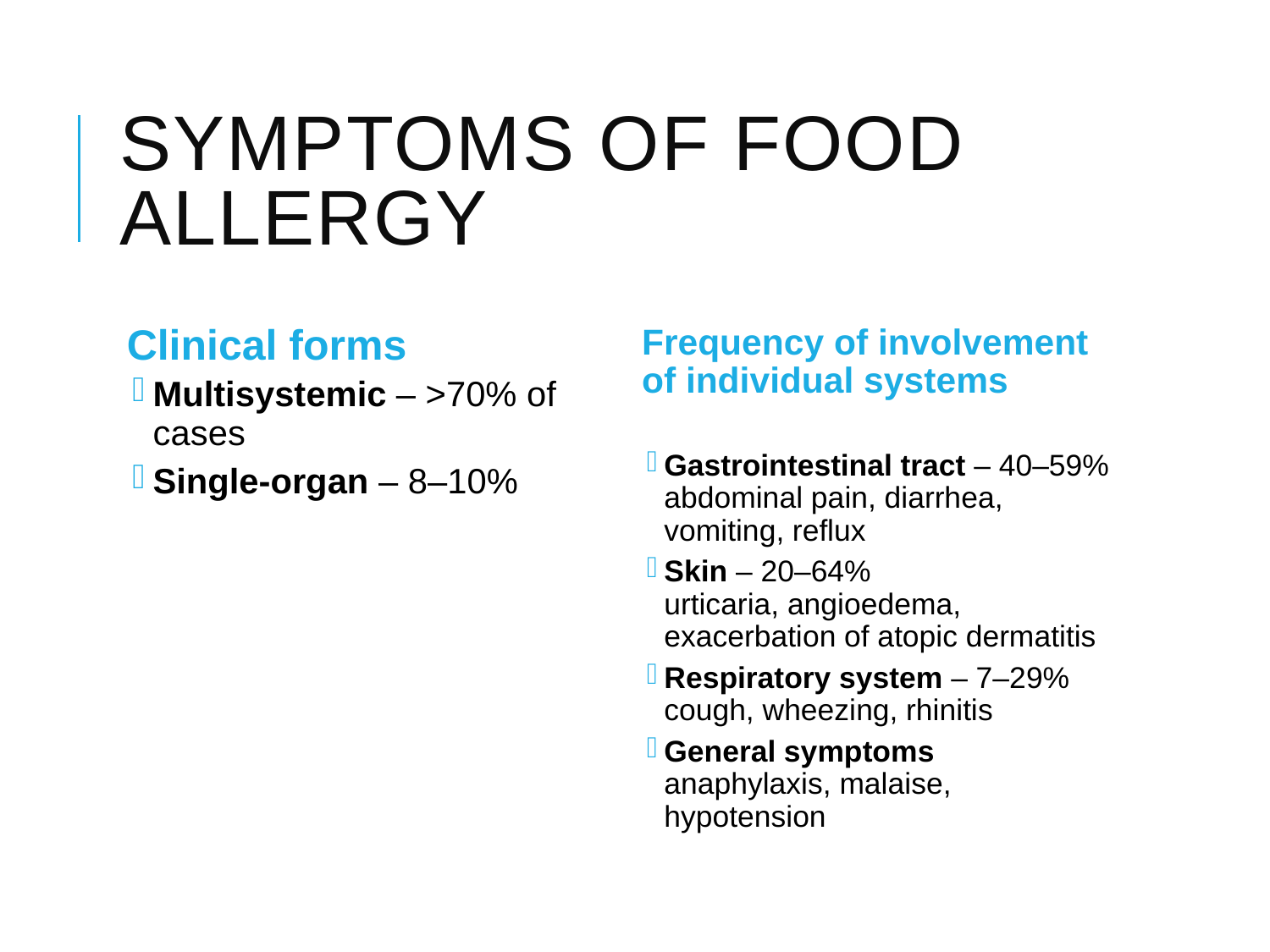

# Symptoms of food allergy
Clinical forms
Multisystemic – >70% of cases
Single-organ – 8–10%
Frequency of involvement of individual systems
Gastrointestinal tract – 40–59%
abdominal pain, diarrhea, vomiting, reflux
Skin – 20–64%
urticaria, angioedema, exacerbation of atopic dermatitis
Respiratory system – 7–29%
cough, wheezing, rhinitis
General symptoms
anaphylaxis, malaise, hypotension